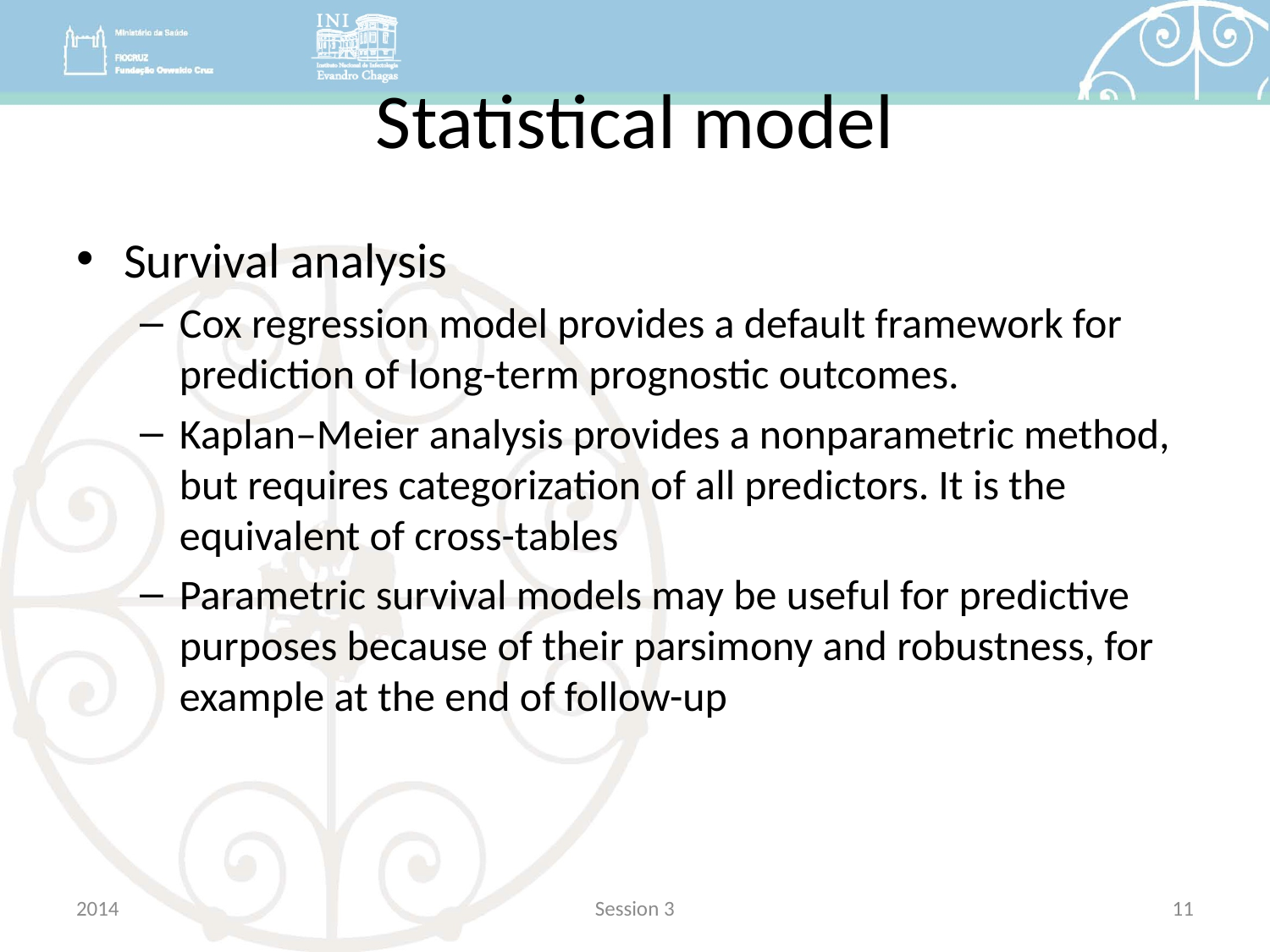

# Statistical model
Survival analysis
Cox regression model provides a default framework for prediction of long-term prognostic outcomes.
Kaplan–Meier analysis provides a nonparametric method, but requires categorization of all predictors. It is the equivalent of cross-tables
Parametric survival models may be useful for predictive purposes because of their parsimony and robustness, for example at the end of follow-up
2014
Session 3
11